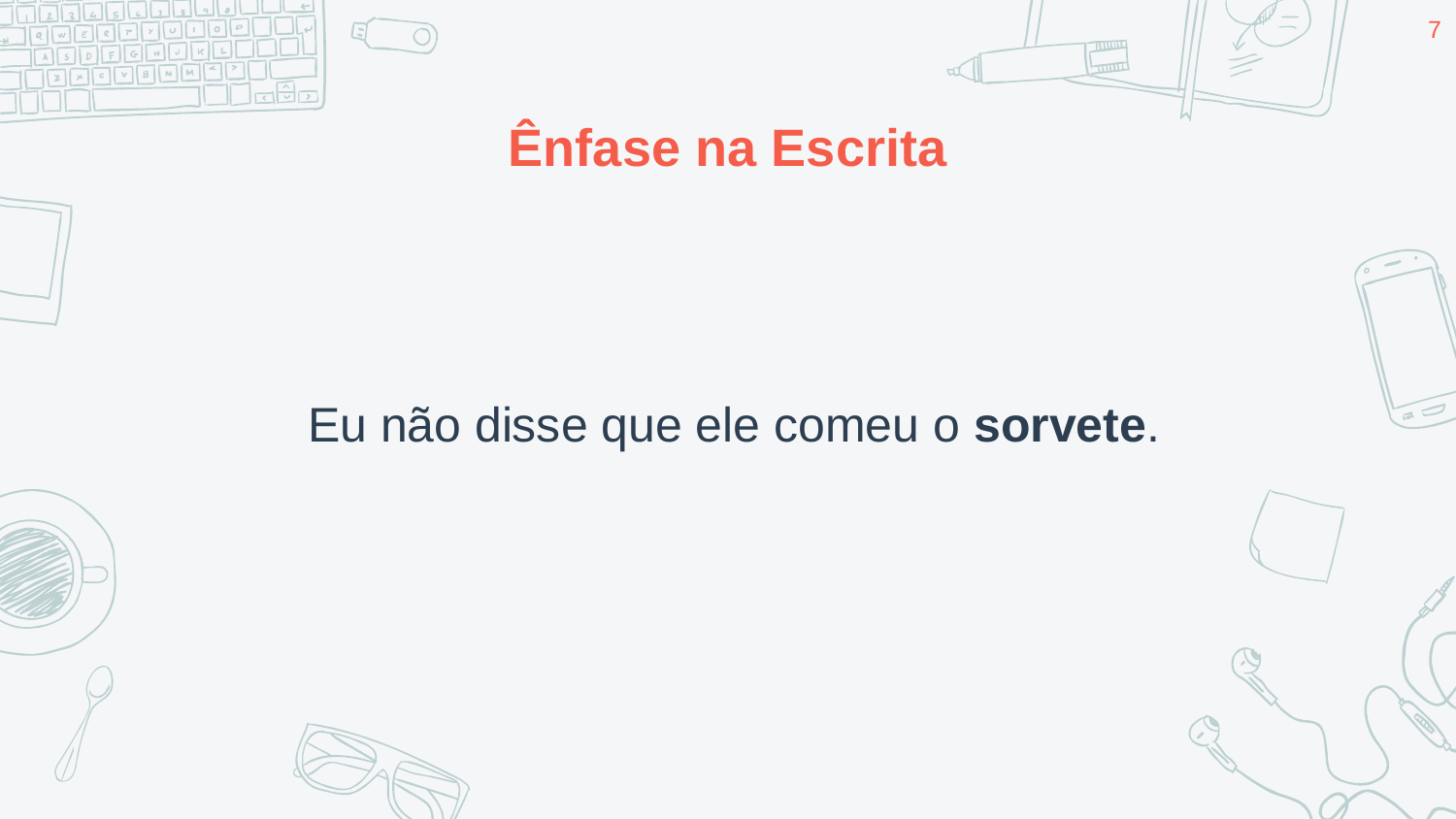

7
# Ênfase na Escrita
Eu não disse que ele comeu o sorvete.